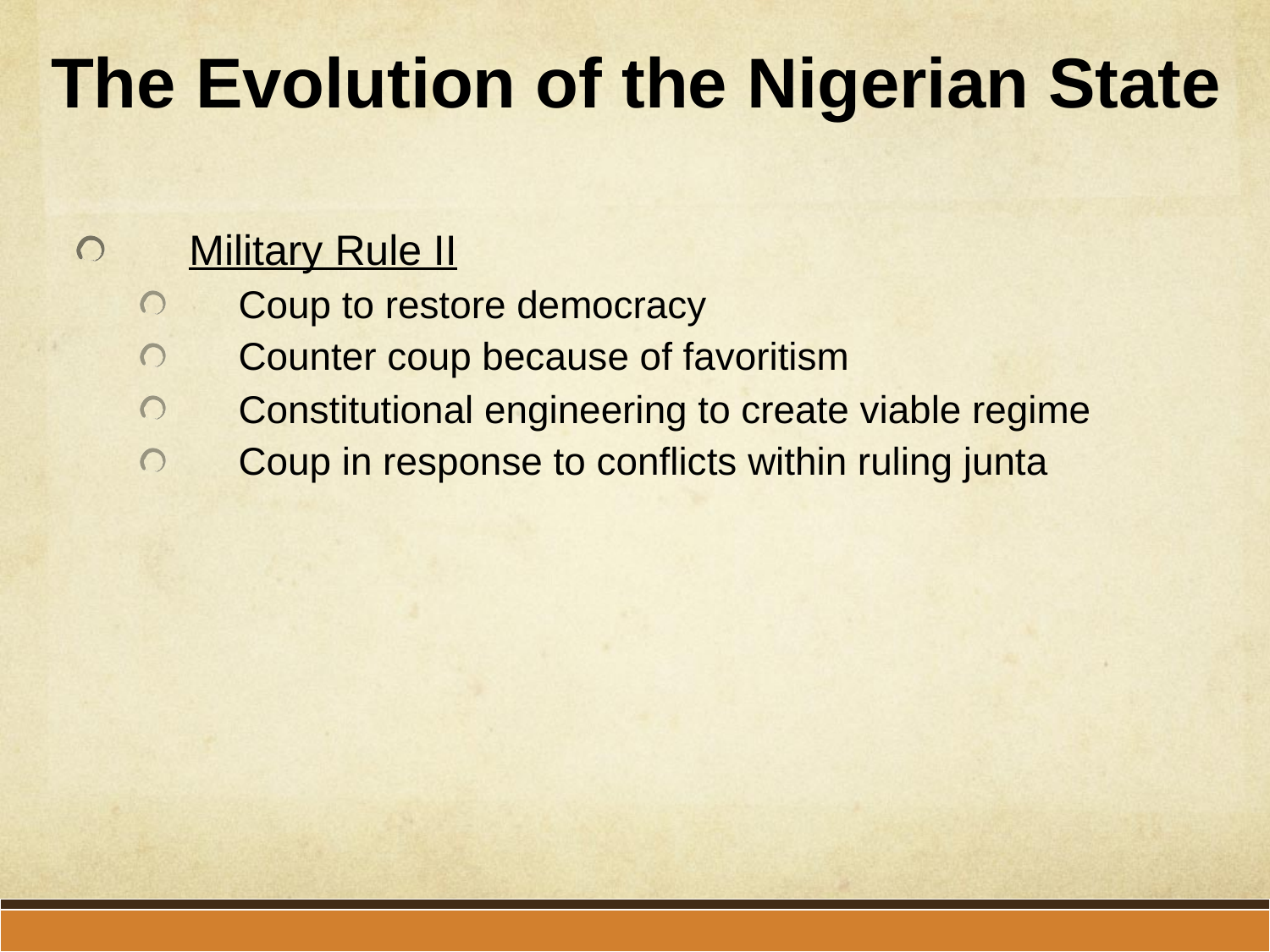

# The Evolution of the Nigerian State
Military Rule II
Coup to restore democracy
Counter coup because of favoritism
Constitutional engineering to create viable regime
Coup in response to conflicts within ruling junta